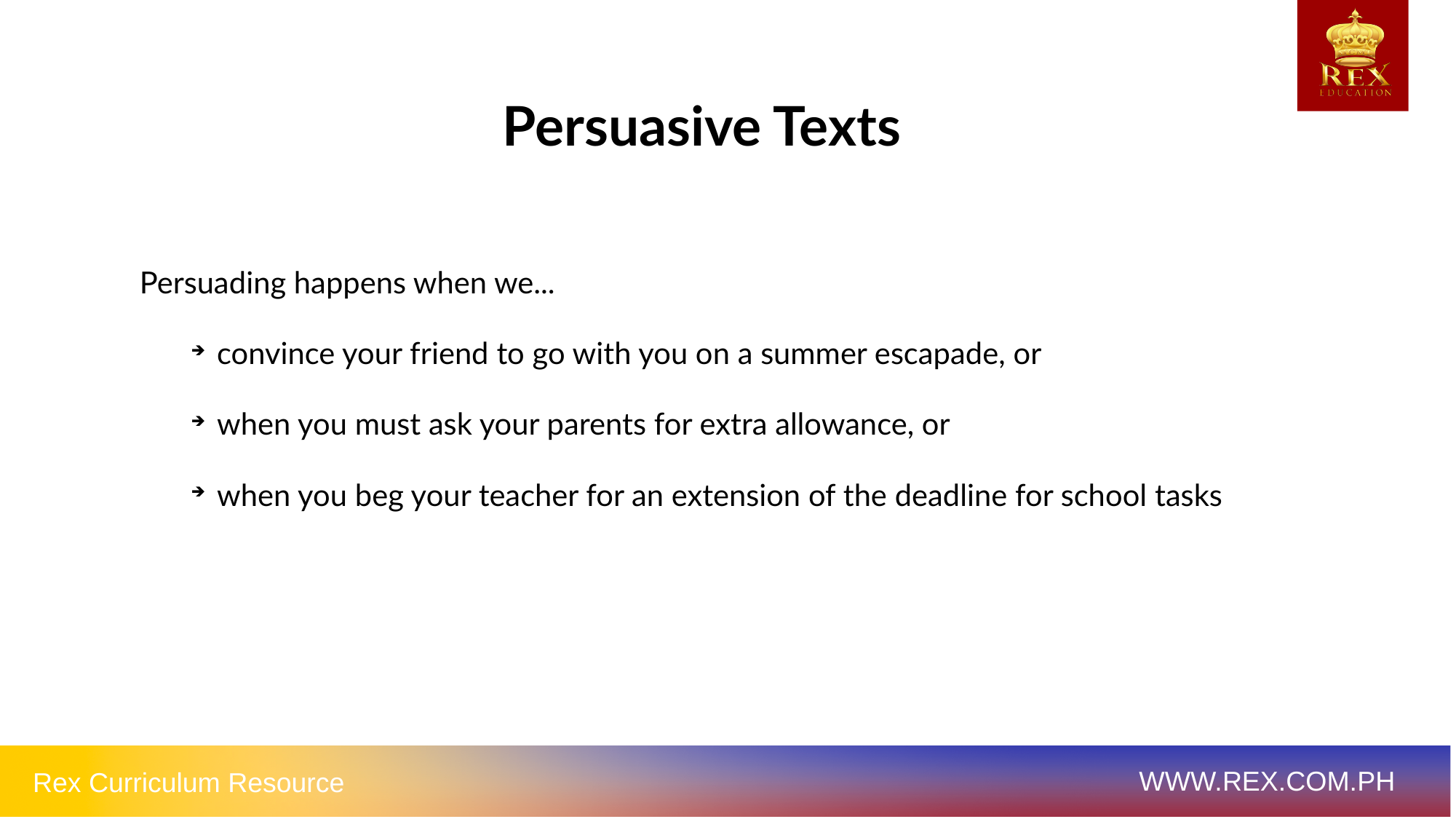

Persuasive Texts
Persuading happens when we...
convince your friend to go with you on a summer escapade, or
when you must ask your parents for extra allowance, or
when you beg your teacher for an extension of the deadline for school tasks